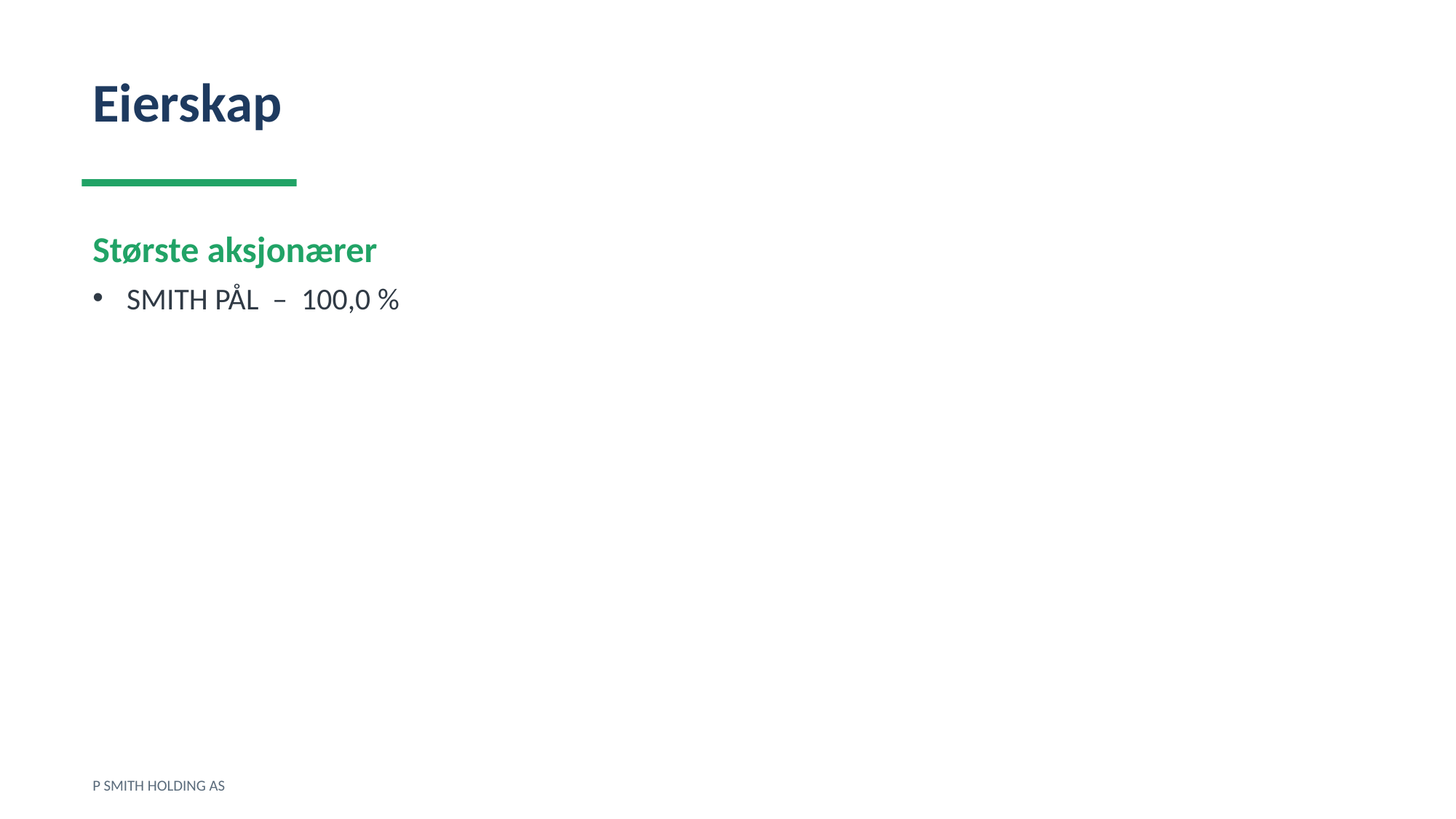

Eierskap

Største aksjonærer
SMITH PÅL  –  100,0 %
P SMITH HOLDING AS